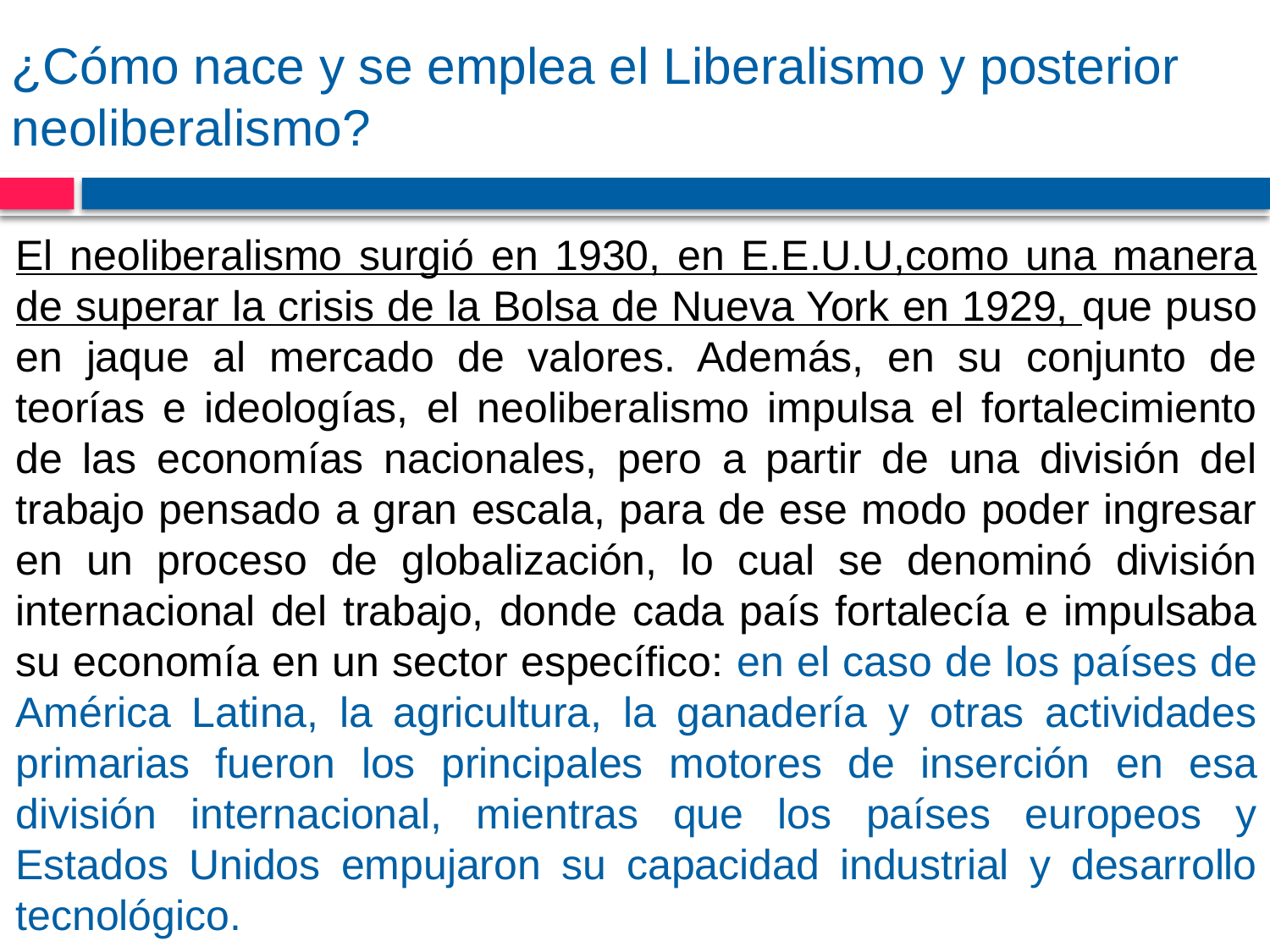

# ¿Cómo nace y se emplea el Liberalismo y posterior neoliberalismo?

El neoliberalismo surgió en 1930, en E.E.U.U,como una manera de superar la crisis de la Bolsa de Nueva York en 1929, que puso en jaque al mercado de valores. Además, en su conjunto de teorías e ideologías, el neoliberalismo impulsa el fortalecimiento de las economías nacionales, pero a partir de una división del trabajo pensado a gran escala, para de ese modo poder ingresar en un proceso de globalización, lo cual se denominó división internacional del trabajo, donde cada país fortalecía e impulsaba su economía en un sector específico: en el caso de los países de América Latina, la agricultura, la ganadería y otras actividades primarias fueron los principales motores de inserción en esa división internacional, mientras que los países europeos y Estados Unidos empujaron su capacidad industrial y desarrollo tecnológico.